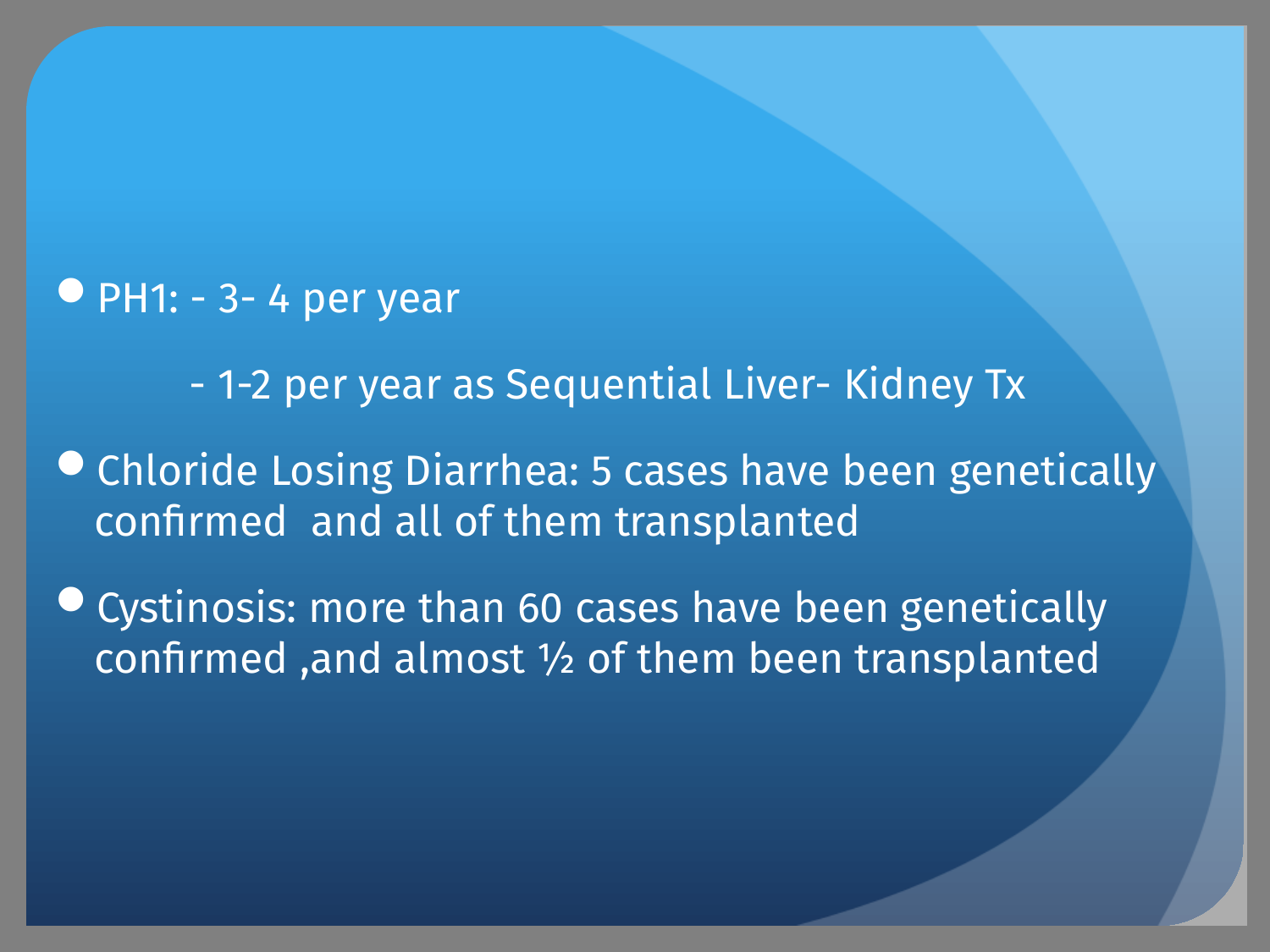

#
PH1: - 3- 4 per year
            - 1-2 per year as Sequential Liver- Kidney Tx
Chloride Losing Diarrhea: 5 cases have been genetically confirmed  and all of them transplanted
Cystinosis: more than 60 cases have been genetically confirmed ,and almost ½ of them been transplanted